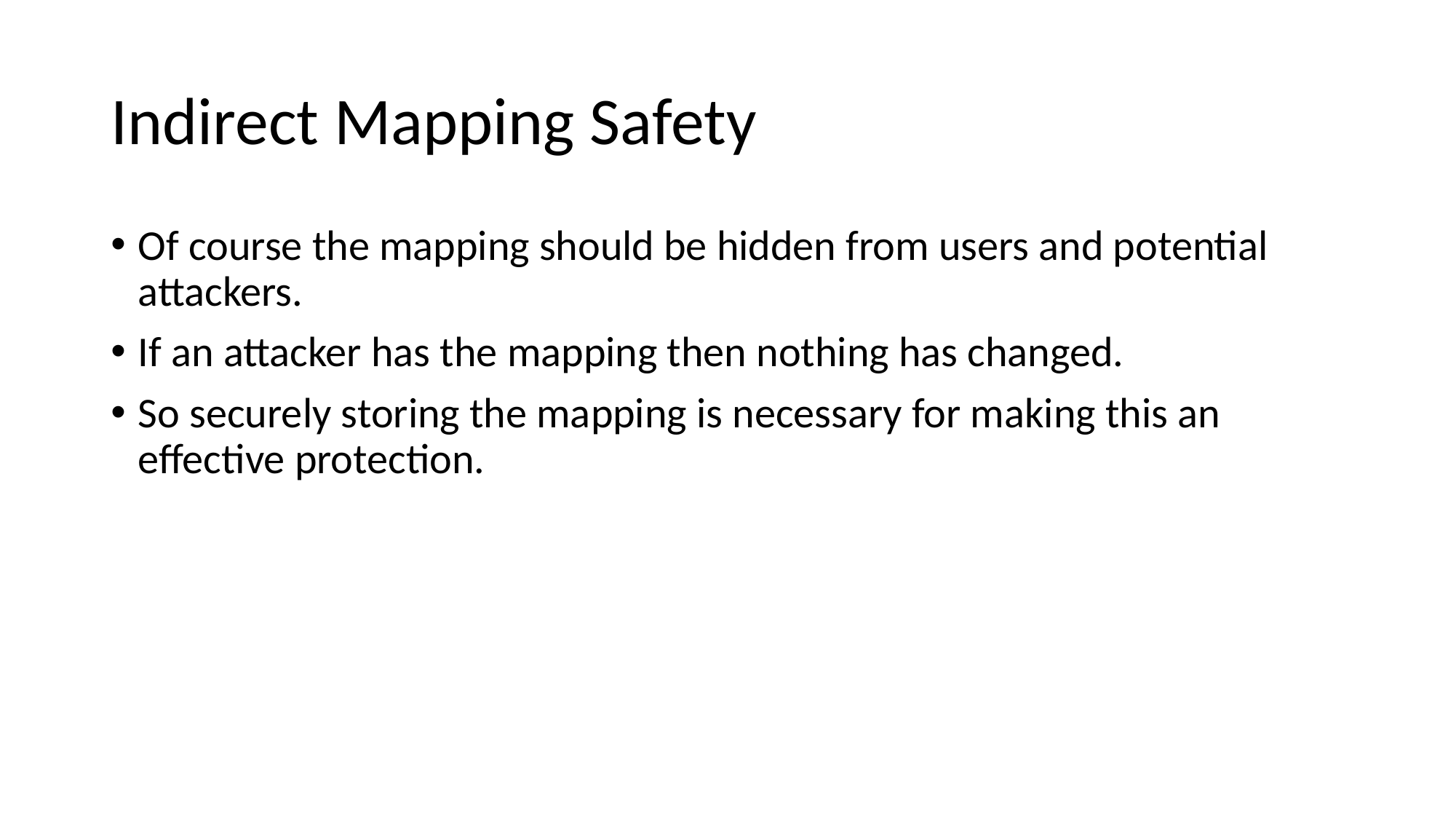

# Indirect Mapping Safety
Of course the mapping should be hidden from users and potential attackers.
If an attacker has the mapping then nothing has changed.
So securely storing the mapping is necessary for making this an effective protection.